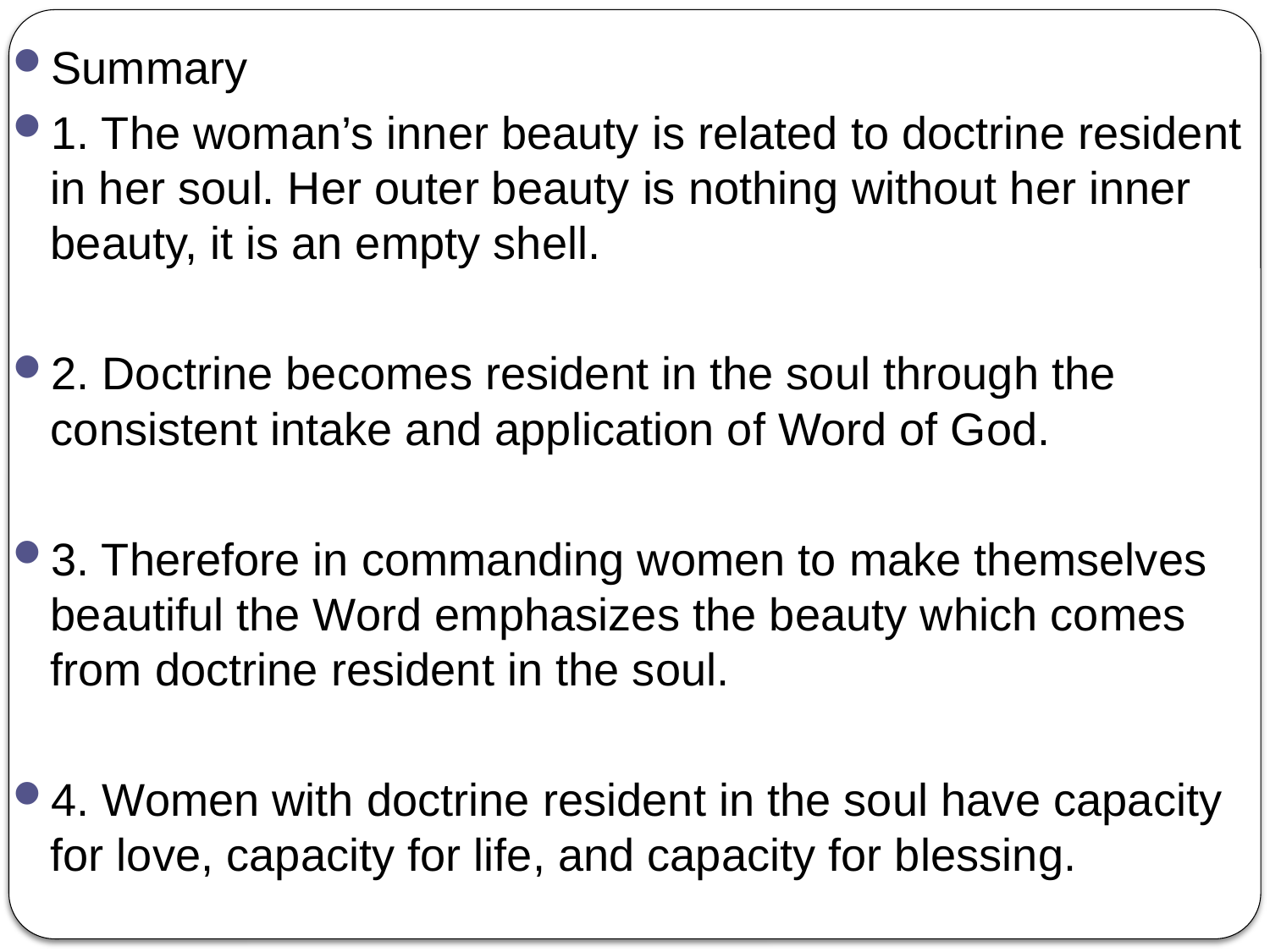

Summary
1. The woman’s inner beauty is related to doctrine resident in her soul. Her outer beauty is nothing without her inner beauty, it is an empty shell.

2. Doctrine becomes resident in the soul through the consistent intake and application of Word of God.

3. Therefore in commanding women to make themselves beautiful the Word emphasizes the beauty which comes from doctrine resident in the soul.

4. Women with doctrine resident in the soul have capacity for love, capacity for life, and capacity for blessing.